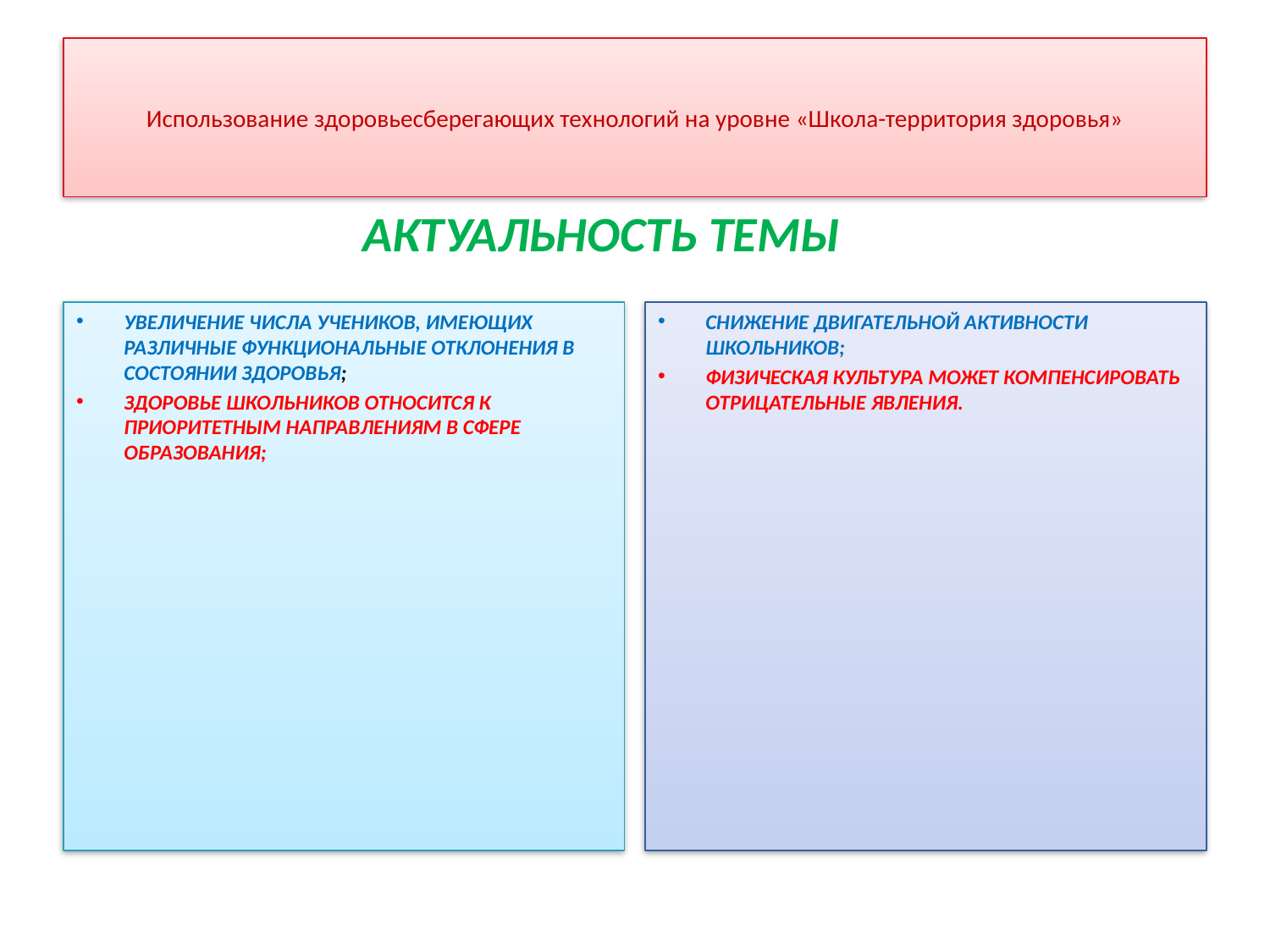

# Использование здоровьесберегающих технологий на уровне «Школа-территория здоровья»
                         АКТУАЛЬНОСТЬ ТЕМЫ

УВЕЛИЧЕНИЕ ЧИСЛА УЧЕНИКОВ, ИМЕЮЩИХ РАЗЛИЧНЫЕ ФУНКЦИОНАЛЬНЫЕ ОТКЛОНЕНИЯ В СОСТОЯНИИ ЗДОРОВЬЯ;
ЗДОРОВЬЕ ШКОЛЬНИКОВ ОТНОСИТСЯ К ПРИОРИТЕТНЫМ НАПРАВЛЕНИЯМ В СФЕРЕ ОБРАЗОВАНИЯ;

СНИЖЕНИЕ ДВИГАТЕЛЬНОЙ АКТИВНОСТИ ШКОЛЬНИКОВ;
ФИЗИЧЕСКАЯ КУЛЬТУРА МОЖЕТ КОМПЕНСИРОВАТЬ ОТРИЦАТЕЛЬНЫЕ ЯВЛЕНИЯ.